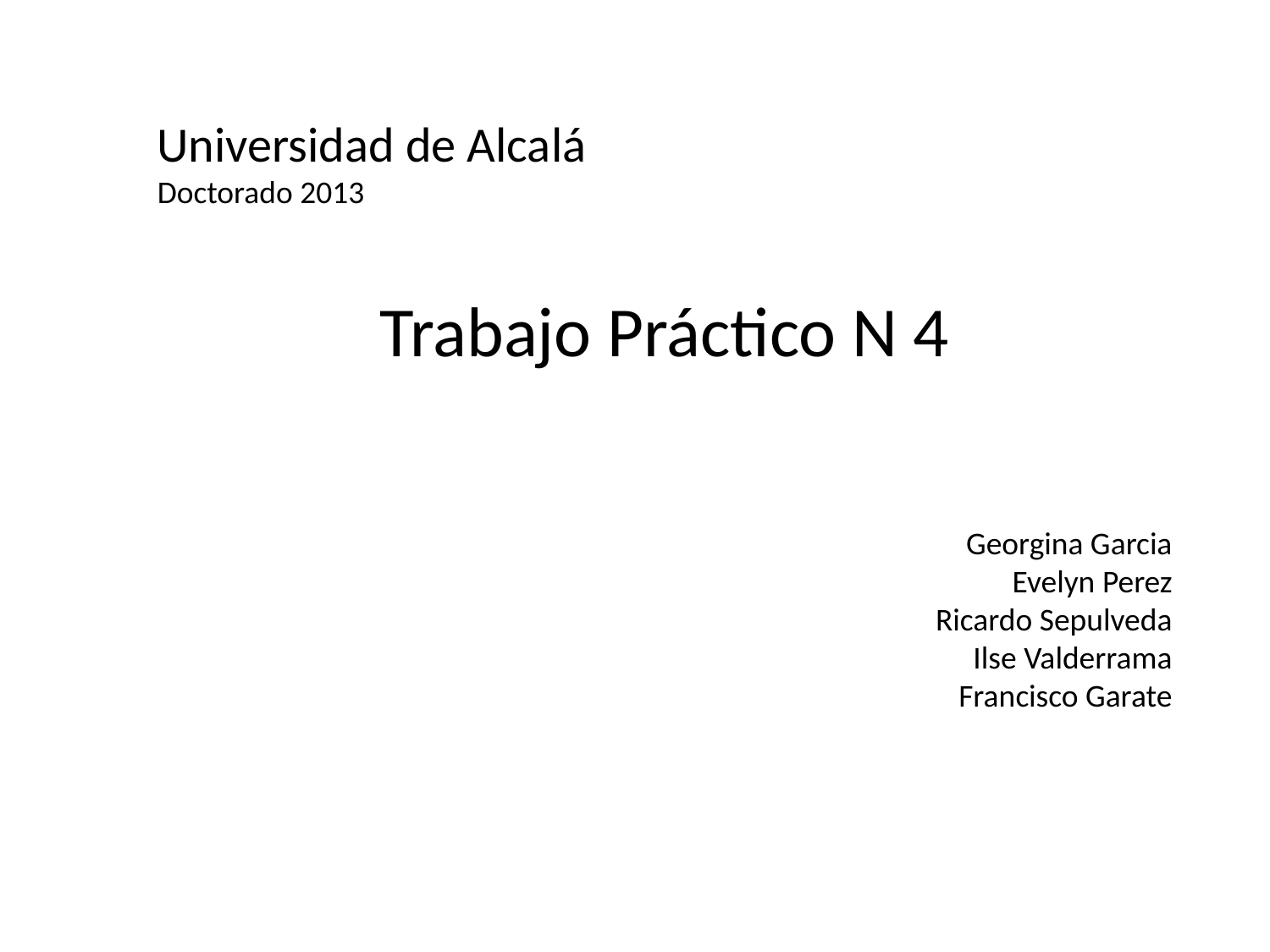

Universidad de Alcalá
Doctorado 2013

Trabajo Práctico N 4

Georgina Garcia
Evelyn Perez
Ricardo Sepulveda
Ilse Valderrama
Francisco Garate